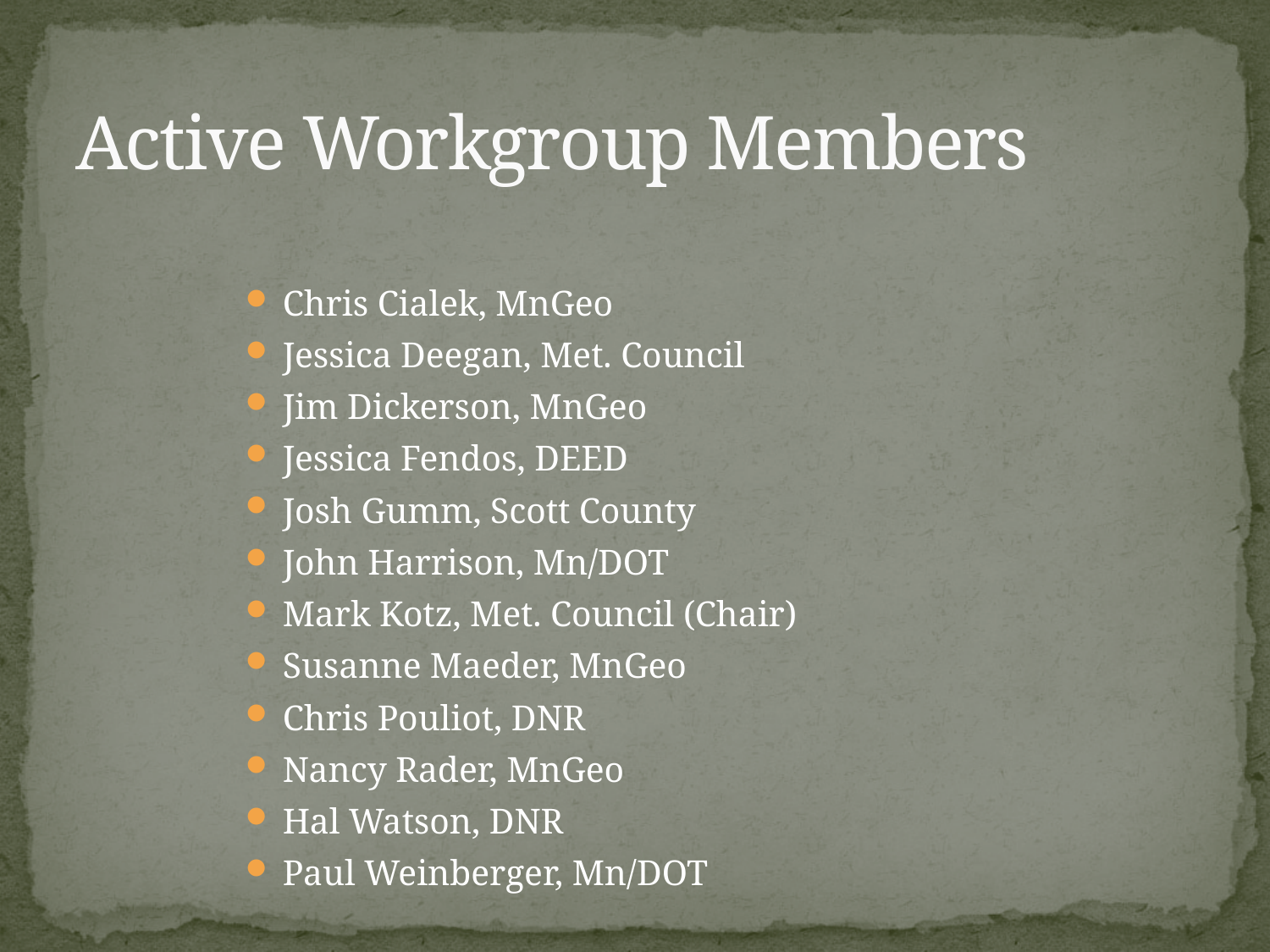

# Active Workgroup Members
Chris Cialek, MnGeo
Jessica Deegan, Met. Council
Jim Dickerson, MnGeo
Jessica Fendos, DEED
Josh Gumm, Scott County
John Harrison, Mn/DOT
Mark Kotz, Met. Council (Chair)
Susanne Maeder, MnGeo
Chris Pouliot, DNR
Nancy Rader, MnGeo
Hal Watson, DNR
Paul Weinberger, Mn/DOT